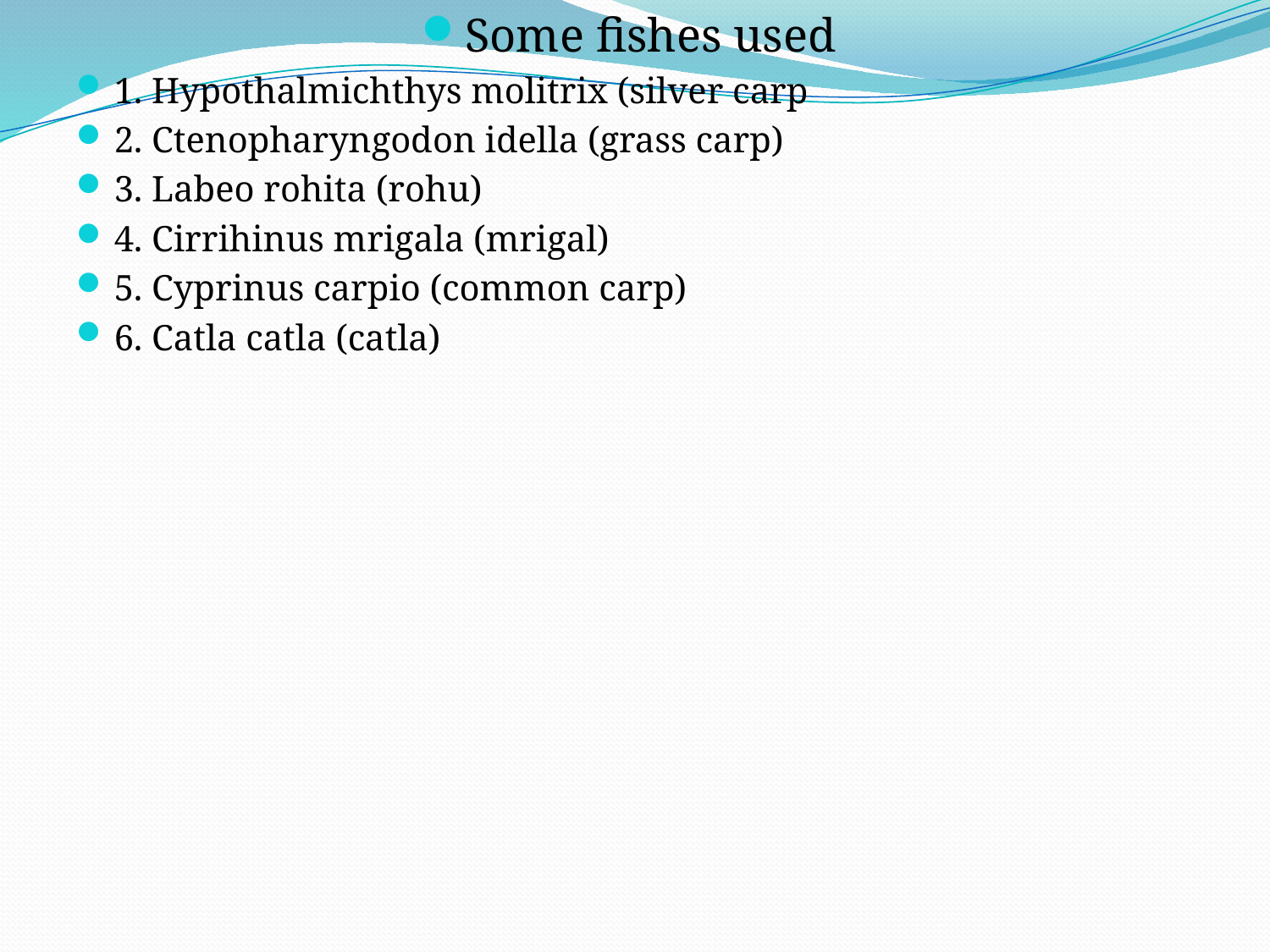

Some fishes used
1. Hypothalmichthys molitrix (silver carp
2. Ctenopharyngodon idella (grass carp)
3. Labeo rohita (rohu)
4. Cirrihinus mrigala (mrigal)
5. Cyprinus carpio (common carp)
6. Catla catla (catla)